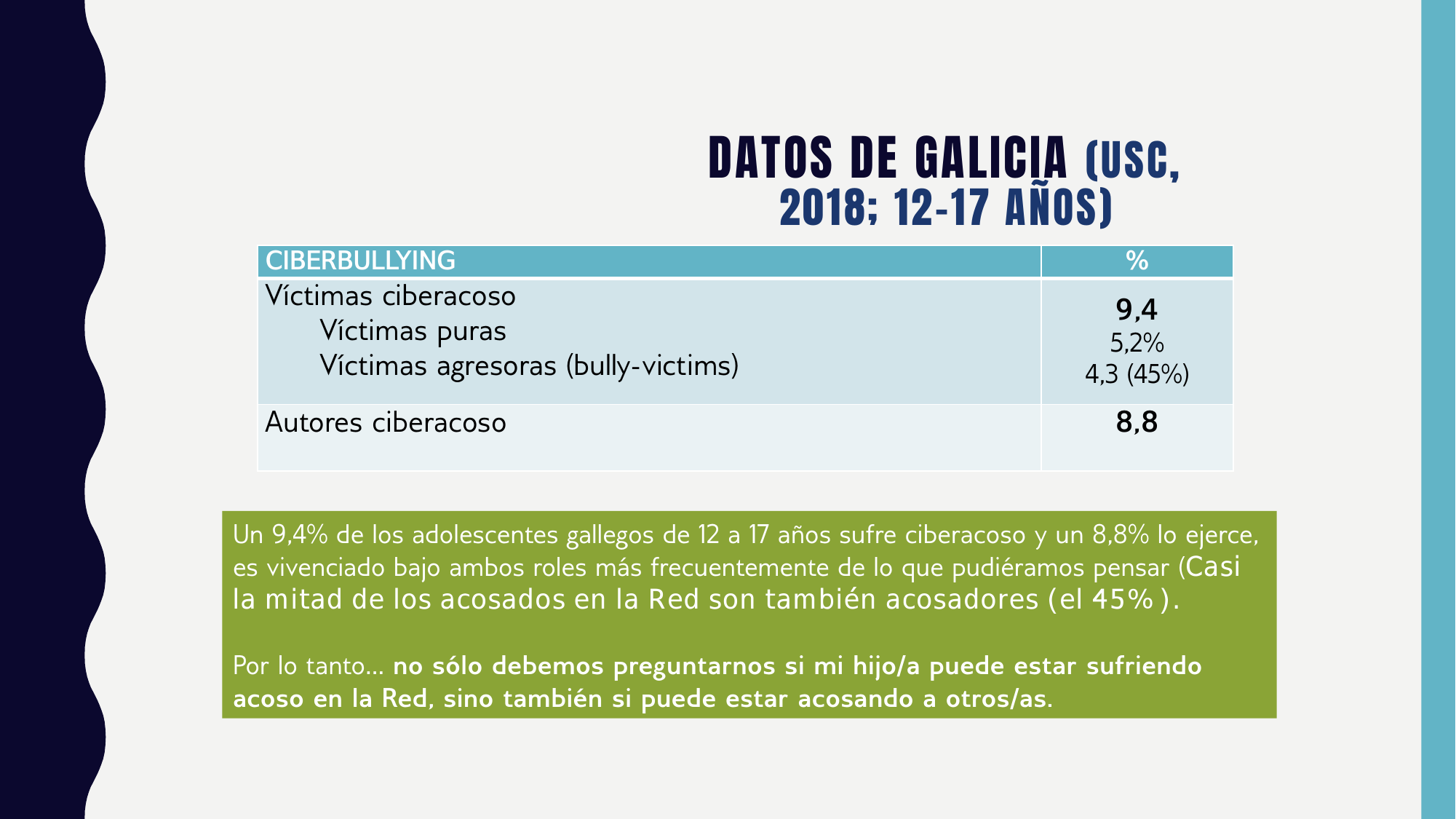

Datos de galicia (USC, 2018; 12-17 años)
| CIBERBULLYING | % |
| --- | --- |
| Víctimas ciberacoso Víctimas puras Víctimas agresoras (bully-victims) | 9,4 5,2% 4,3 (45%) |
| Autores ciberacoso | 8,8 |
Un 9,4% de los adolescentes gallegos de 12 a 17 años sufre ciberacoso y un 8,8% lo ejerce, es vivenciado bajo ambos roles más frecuentemente de lo que pudiéramos pensar (Casi la mitad de los acosados en la Red son también acosadores (el 45%).

Por lo tanto… no sólo debemos preguntarnos si mi hijo/a puede estar sufriendo acoso en la Red, sino también si puede estar acosando a otros/as.